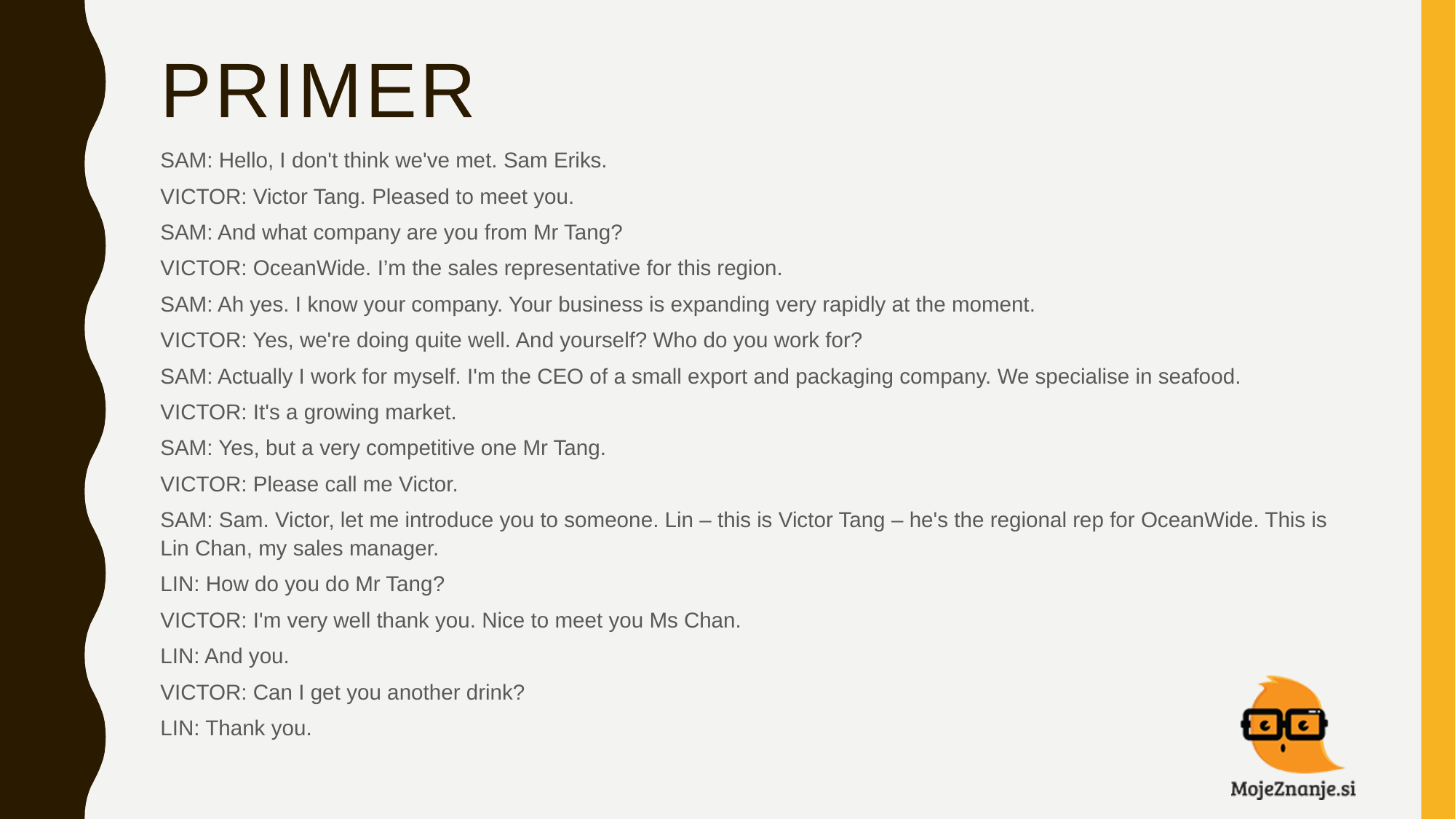

# PRIMER
SAM: Hello, I don't think we've met. Sam Eriks.
VICTOR: Victor Tang. Pleased to meet you.
SAM: And what company are you from Mr Tang?
VICTOR: OceanWide. I’m the sales representative for this region.
SAM: Ah yes. I know your company. Your business is expanding very rapidly at the moment.
VICTOR: Yes, we're doing quite well. And yourself? Who do you work for?
SAM: Actually I work for myself. I'm the CEO of a small export and packaging company. We specialise in seafood.
VICTOR: It's a growing market.
SAM: Yes, but a very competitive one Mr Tang.
VICTOR: Please call me Victor.
SAM: Sam. Victor, let me introduce you to someone. Lin – this is Victor Tang – he's the regional rep for OceanWide. This is Lin Chan, my sales manager.
LIN: How do you do Mr Tang?
VICTOR: I'm very well thank you. Nice to meet you Ms Chan.
LIN: And you.
VICTOR: Can I get you another drink?
LIN: Thank you.